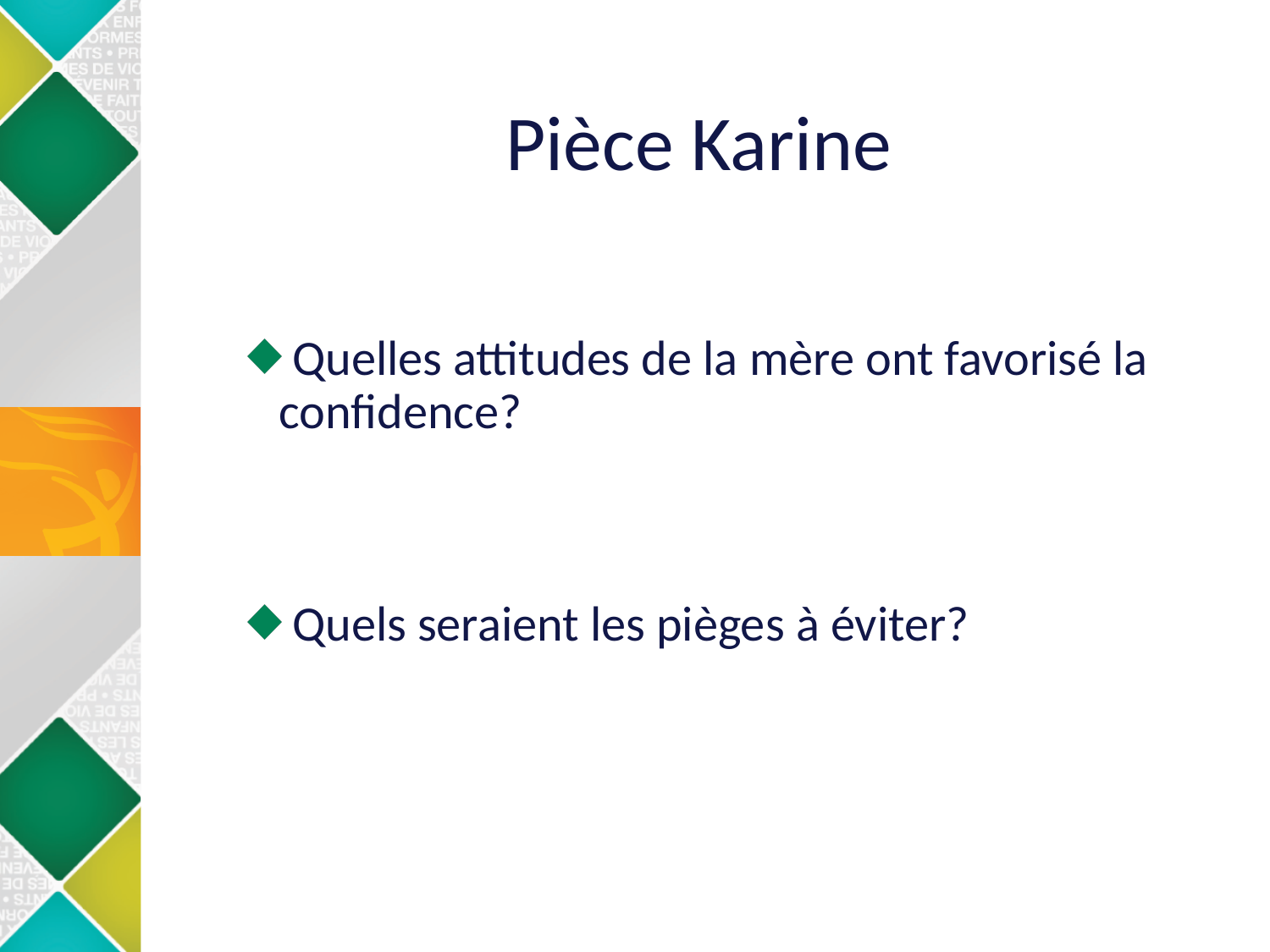

# Pièce Karine
 Quelles attitudes de la mère ont favorisé la 	confidence?

 Quels seraient les pièges à éviter?